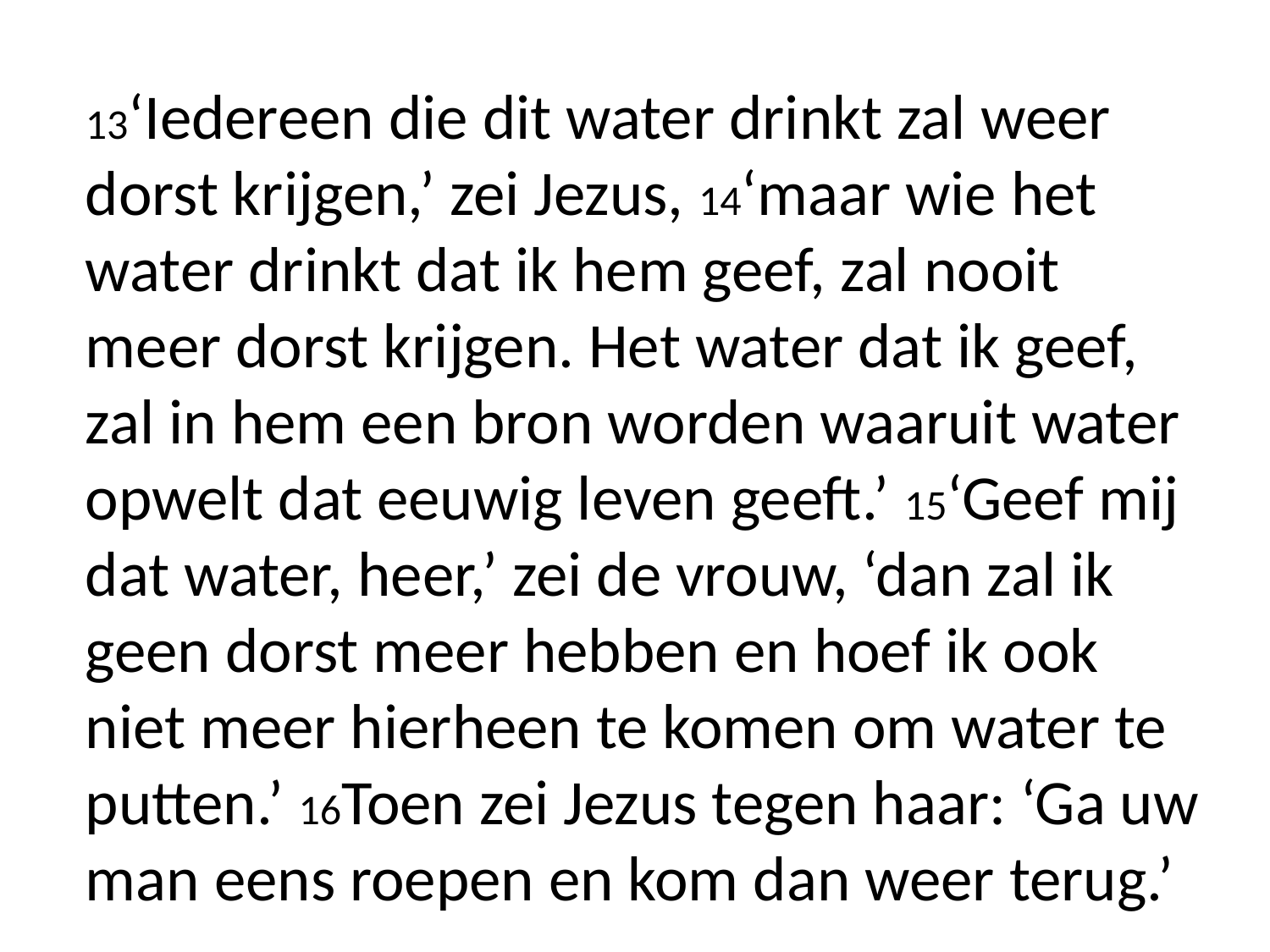

13‘Iedereen die dit water drinkt zal weer dorst krijgen,’ zei Jezus, 14‘maar wie het water drinkt dat ik hem geef, zal nooit meer dorst krijgen. Het water dat ik geef, zal in hem een bron worden waaruit water opwelt dat eeuwig leven geeft.’ 15‘Geef mij dat water, heer,’ zei de vrouw, ‘dan zal ik geen dorst meer hebben en hoef ik ook niet meer hierheen te komen om water te putten.’ 16Toen zei Jezus tegen haar: ‘Ga uw man eens roepen en kom dan weer terug.’